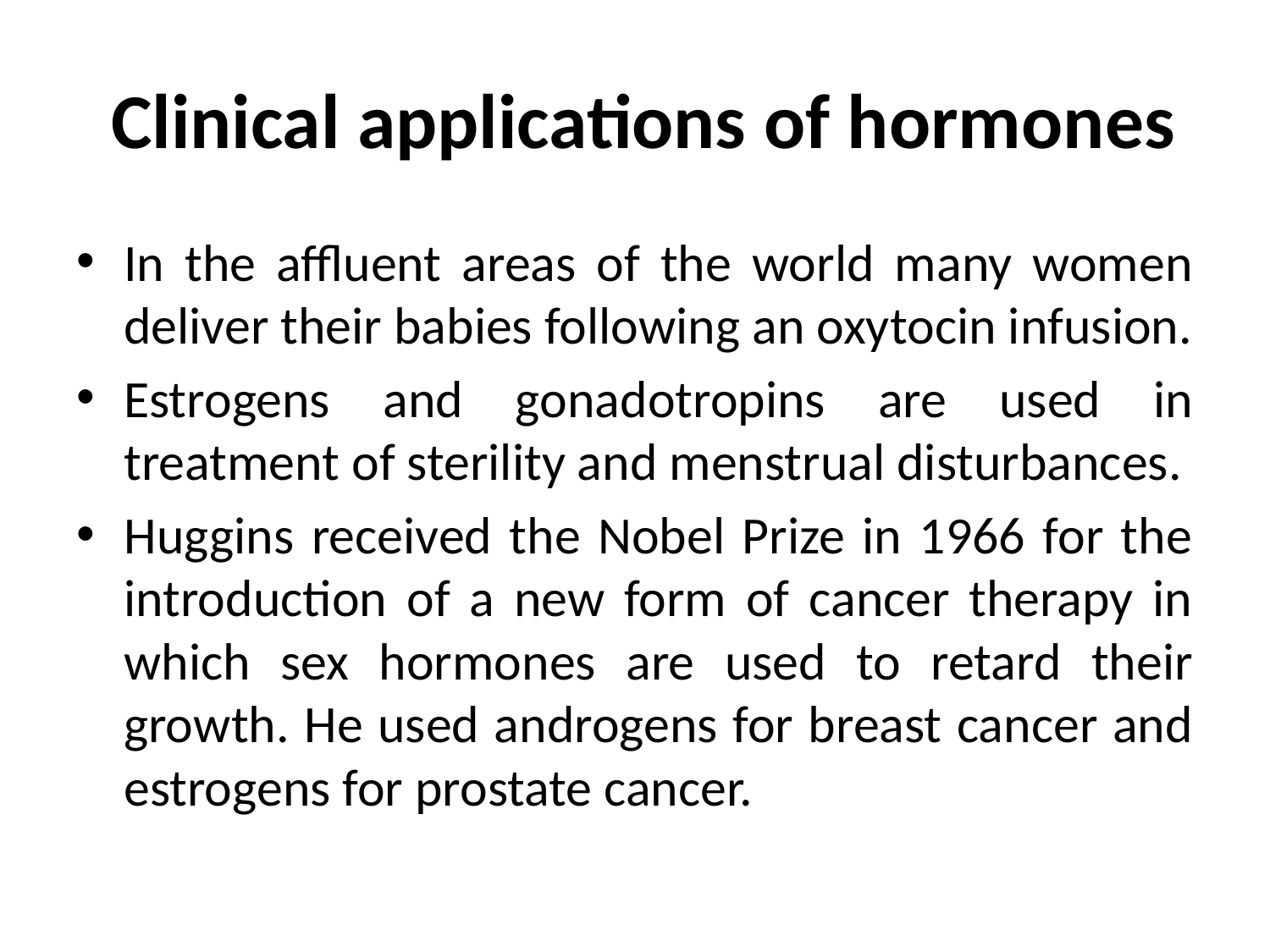

# Clinical applications of hormones
In the affluent areas of the world many women deliver their babies following an oxytocin infusion.
Estrogens and gonadotropins are used in treatment of sterility and menstrual disturbances.
Huggins received the Nobel Prize in 1966 for the introduction of a new form of cancer therapy in which sex hormones are used to retard their growth. He used androgens for breast cancer and estrogens for prostate cancer.